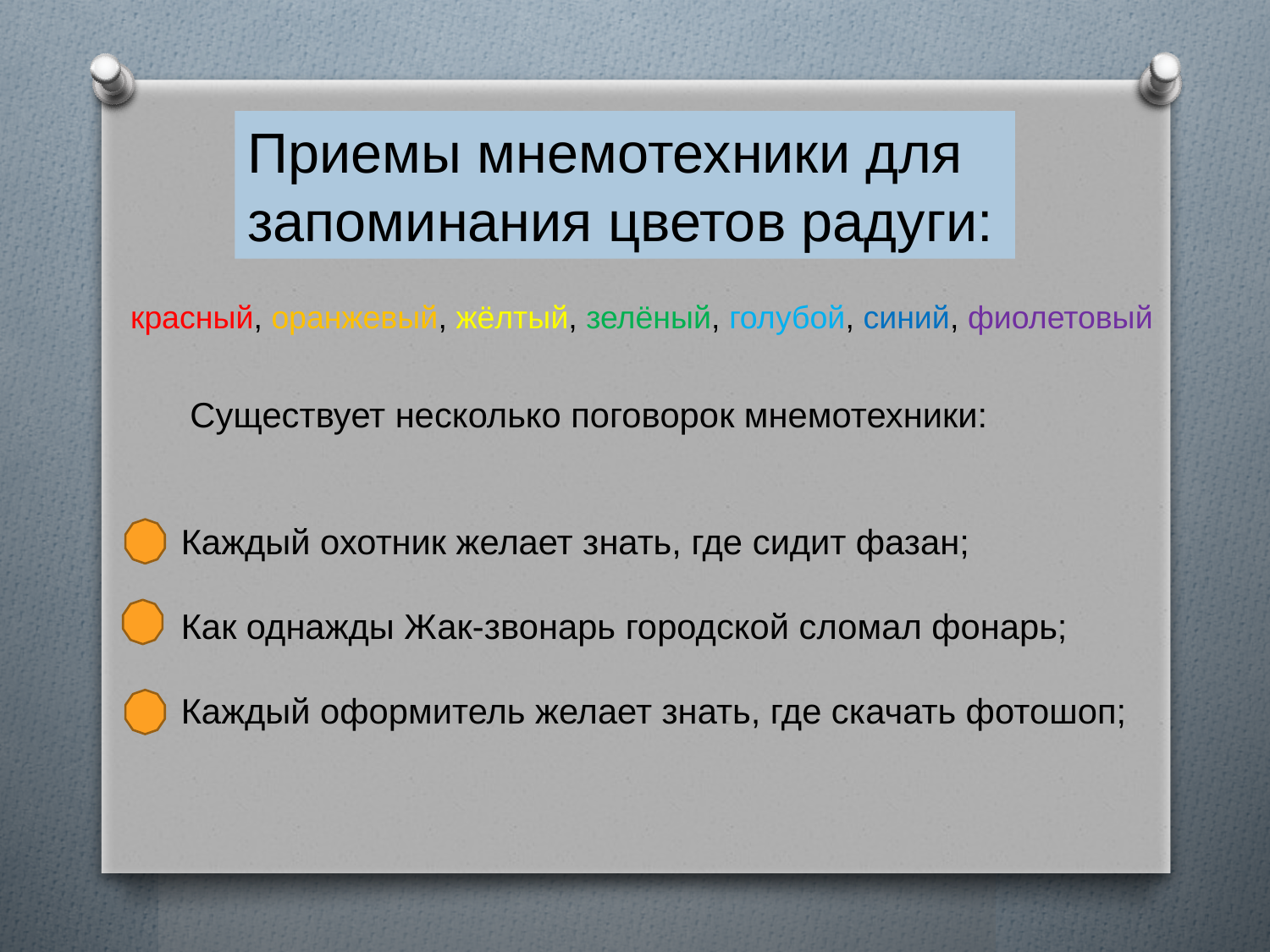

Приемы мнемотехники для запоминания цветов радуги:
красный, оранжевый, жёлтый, зелёный, голубой, синий, фиолетовый
 Существует несколько поговорок мнемотехники:

Каждый охотник желает знать, где сидит фазан;

Как однажды Жак-звонарь городской сломал фонарь;

Каждый оформитель желает знать, где скачать фотошоп;